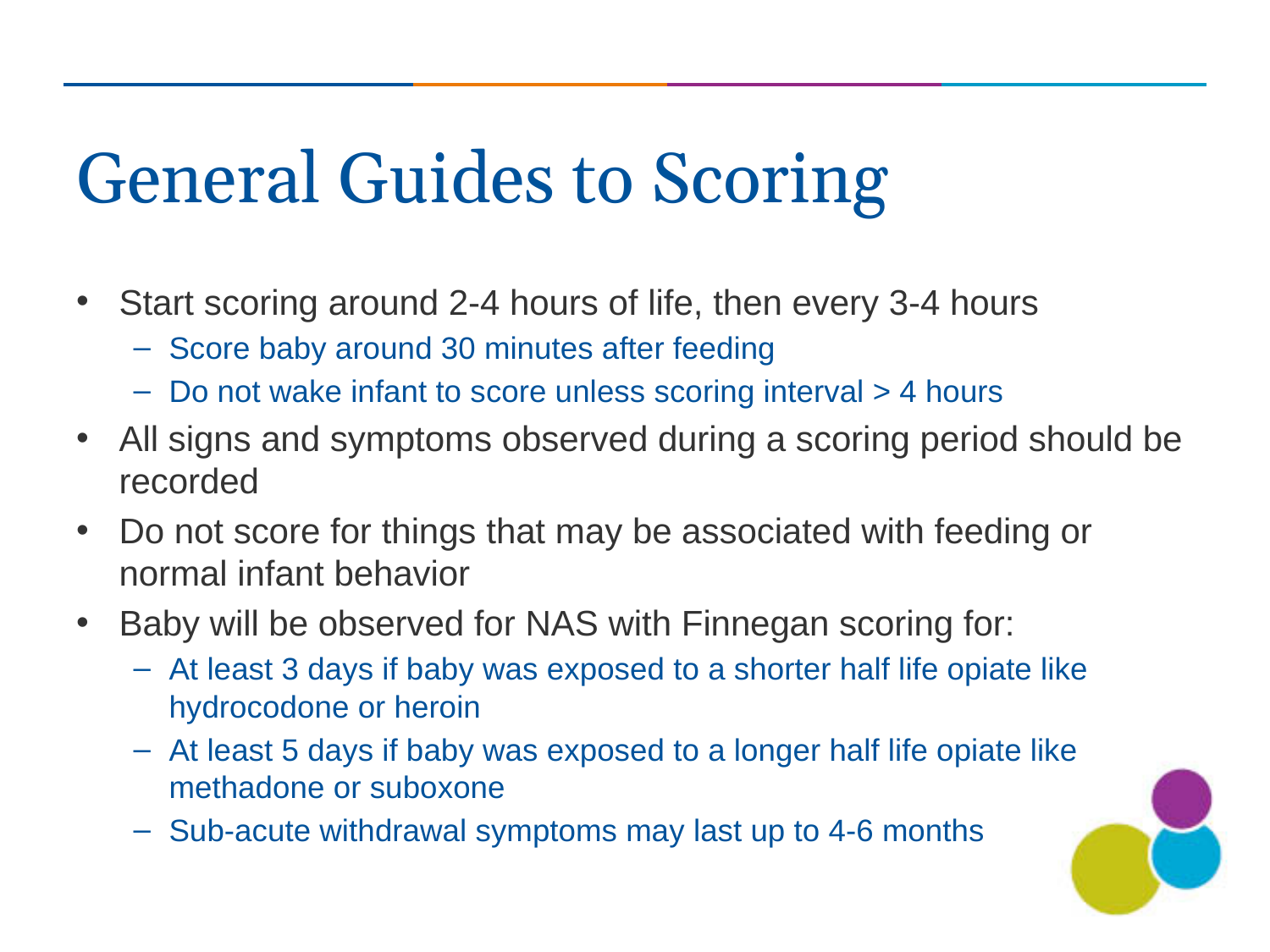

# General Guides to Scoring
Start scoring around 2-4 hours of life, then every 3-4 hours
Score baby around 30 minutes after feeding
Do not wake infant to score unless scoring interval > 4 hours
All signs and symptoms observed during a scoring period should be recorded
Do not score for things that may be associated with feeding or normal infant behavior
Baby will be observed for NAS with Finnegan scoring for:
At least 3 days if baby was exposed to a shorter half life opiate like hydrocodone or heroin
At least 5 days if baby was exposed to a longer half life opiate like methadone or suboxone
Sub-acute withdrawal symptoms may last up to 4-6 months